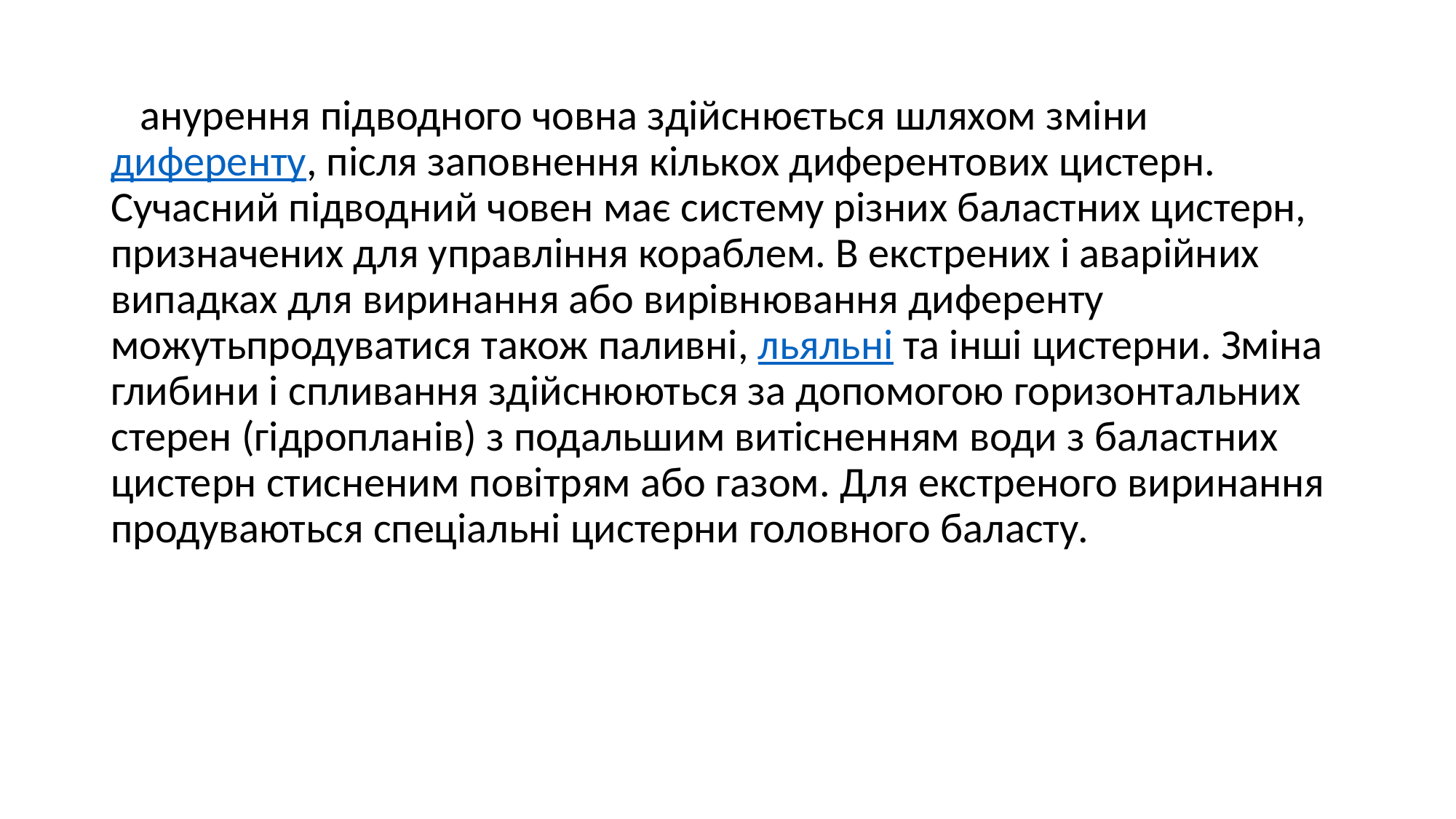

анурення підводного човна здійснюється шляхом зміни диференту, після заповнення кількох диферентових цистерн. Сучасний підводний човен має систему різних баластних цистерн, призначених для управління кораблем. В екстрених і аварійних випадках для виринання або вирівнювання диференту можутьпродуватися також паливні, льяльні та інші цистерни. Зміна глибини і спливання здійснюються за допомогою горизонтальних стерен (гідропланів) з подальшим витісненням води з баластних цистерн стисненим повітрям або газом. Для екстреного виринання продуваються спеціальні цистерни головного баласту.